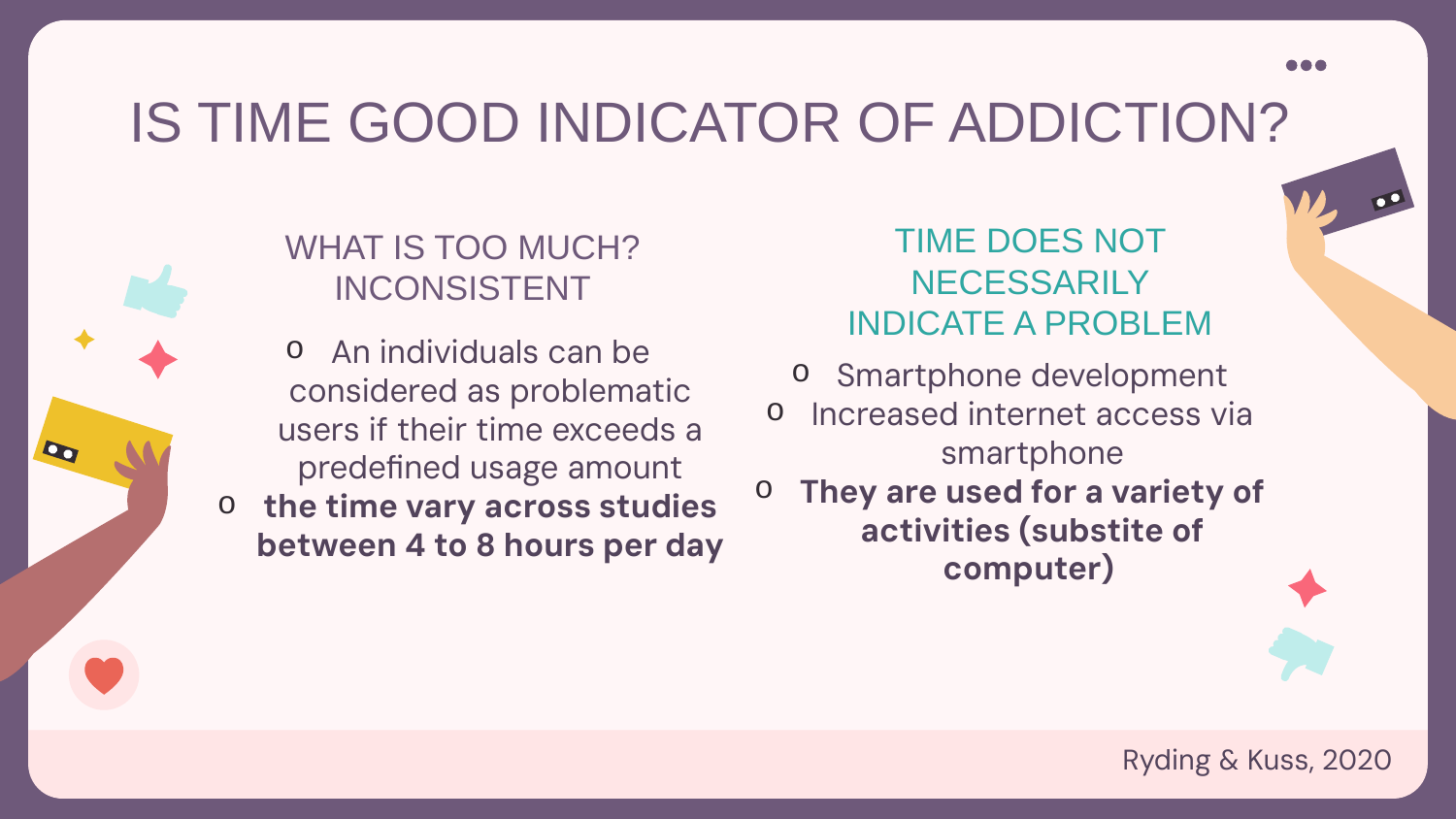

# IS TIME GOOD INDICATOR OF ADDICTION?

TIME DOES NOT NECESSARILY INDICATE A PROBLEM
WHAT IS TOO MUCH? INCONSISTENT

An individuals can be considered as problematic users if their time exceeds a predefined usage amount
the time vary across studies between 4 to 8 hours per day
Smartphone development
Increased internet access via smartphone
They are used for a variety of activities (substite of computer)

Ryding & Kuss, 2020